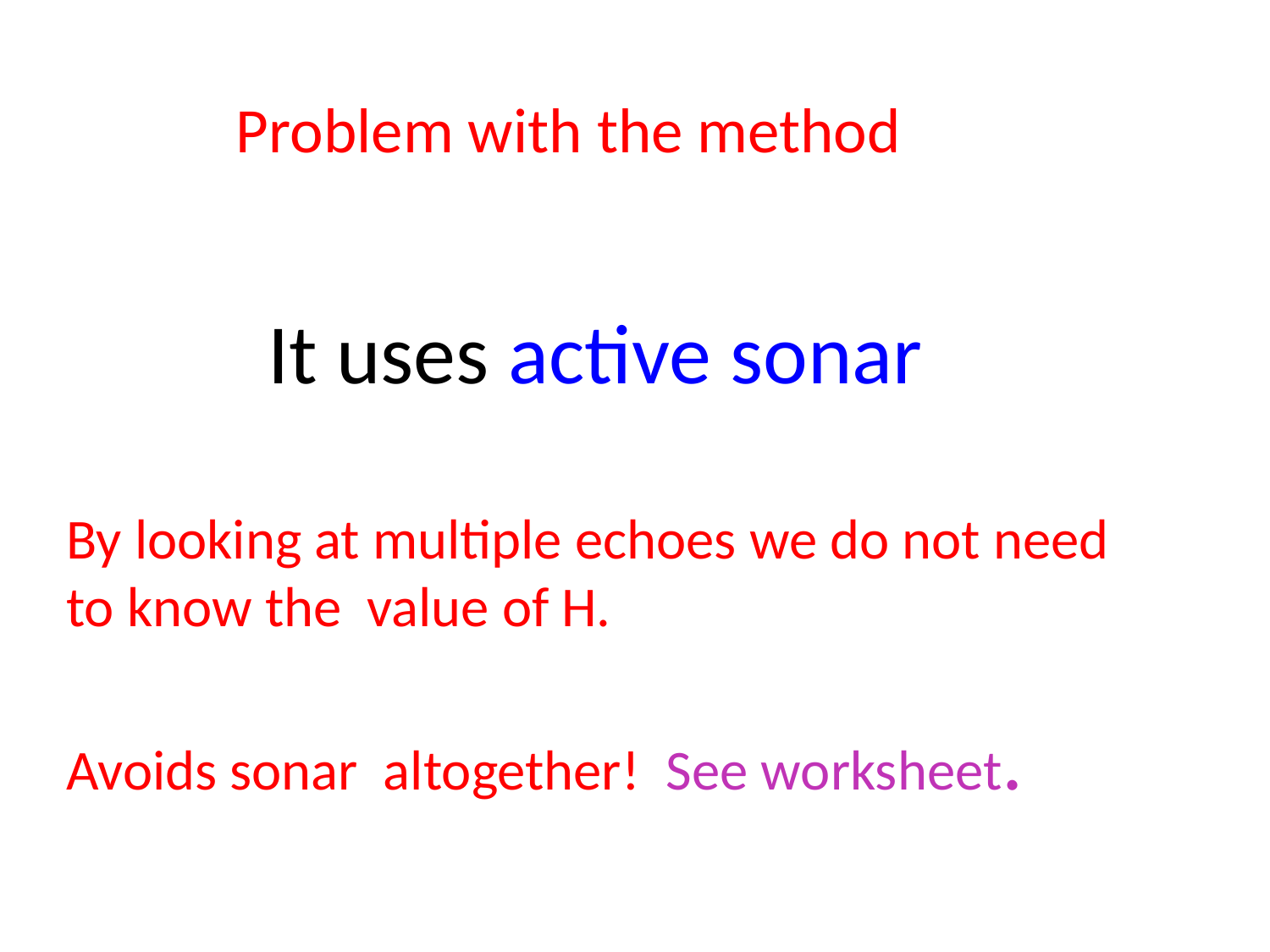

Problem with the method

              It uses active sonar

By looking at multiple echoes we do not need
to know the  value of H.

Avoids sonar  altogether!  See worksheet.